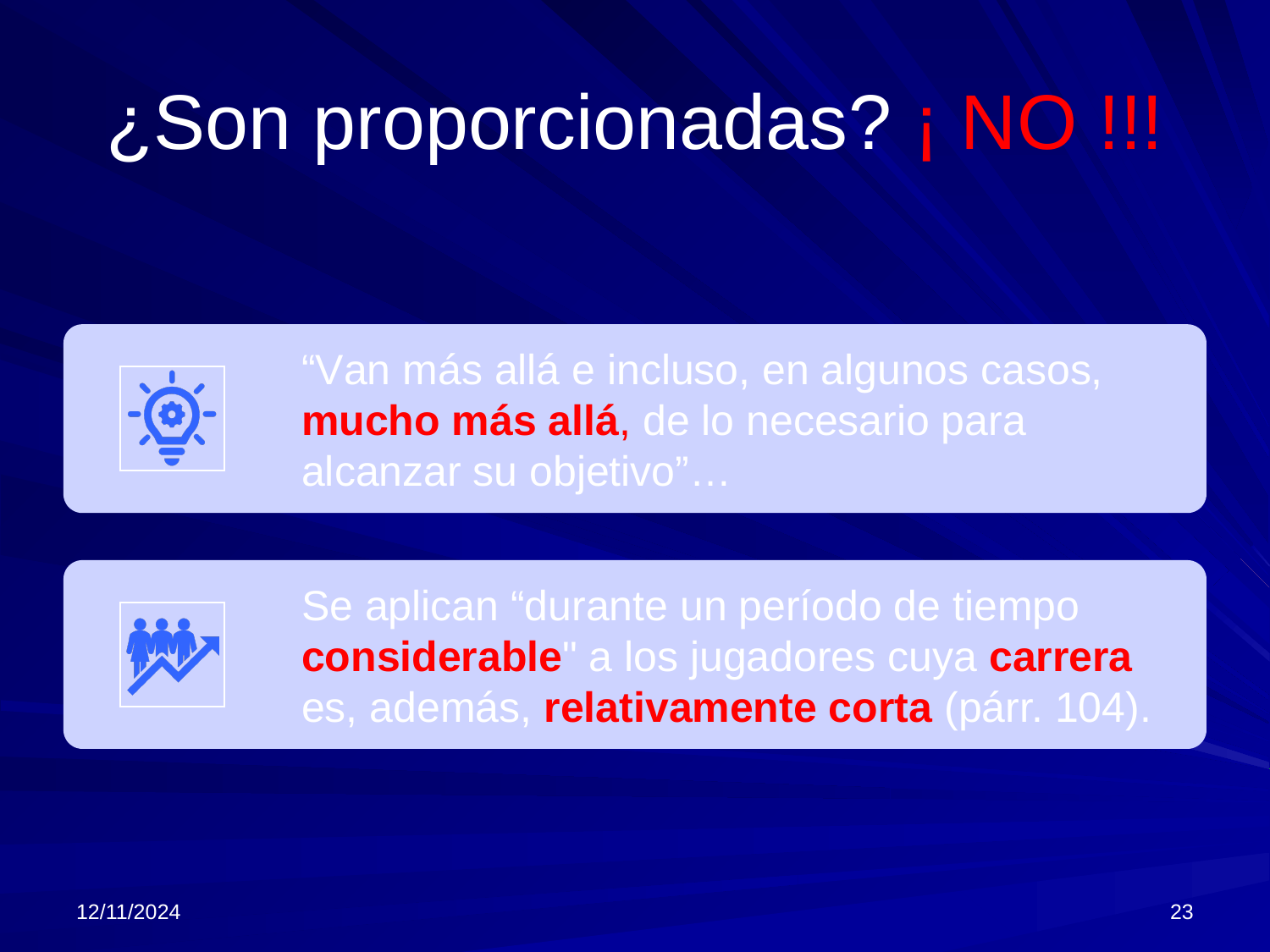

# ¿Son proporcionadas? ¡ NO !!!
“Van más allá e incluso, en algunos casos, mucho más allá, de lo necesario para alcanzar su objetivo”…
Se aplican “durante un período de tiempo considerable" a los jugadores cuya carrera es, además, relativamente corta (párr. 104).
12/11/2024
23